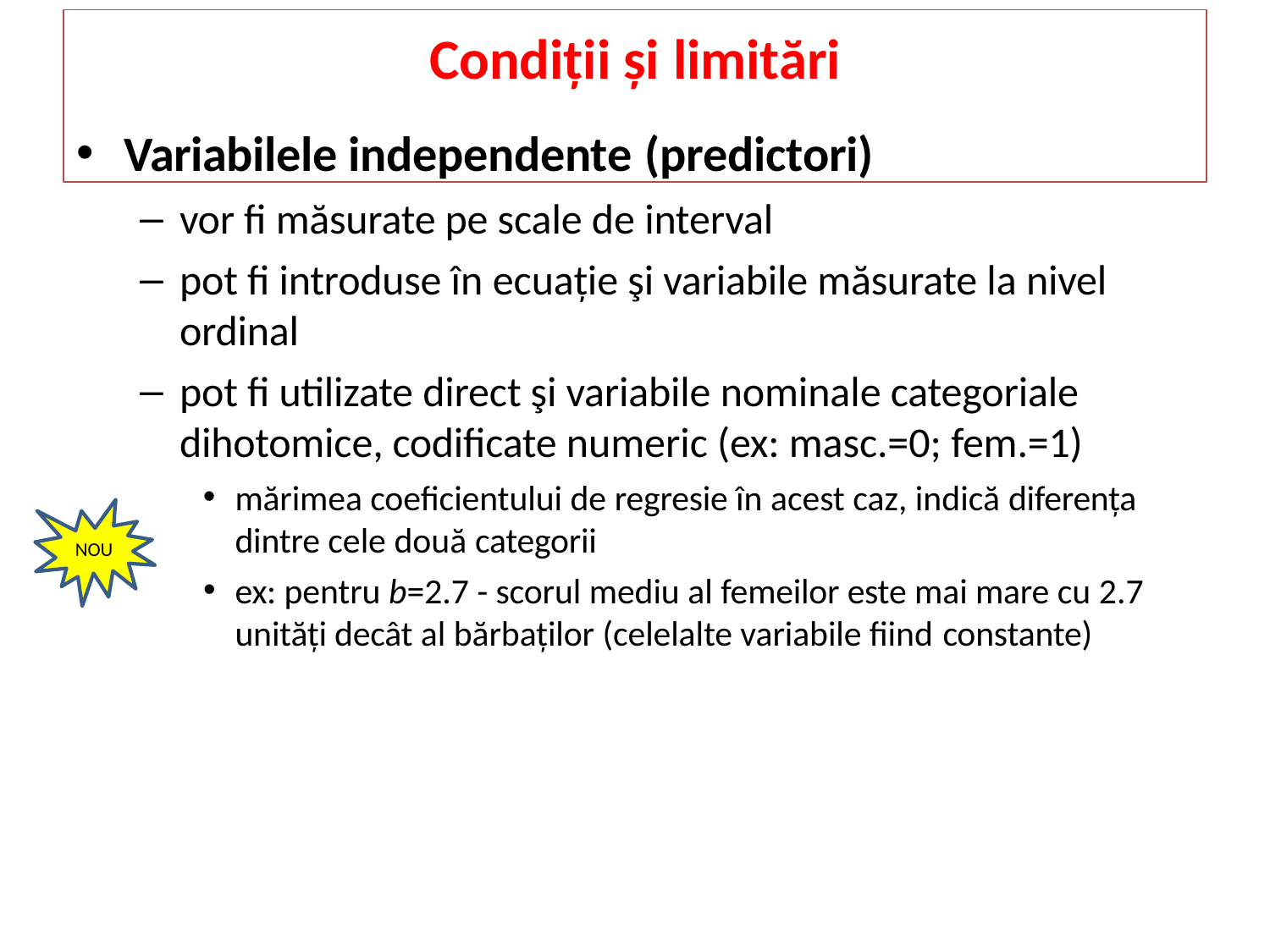

# Condiții și limitări
Variabilele independente (predictori)
vor fi măsurate pe scale de interval
pot fi introduse în ecuație şi variabile măsurate la nivel  ordinal
pot fi utilizate direct şi variabile nominale categoriale  dihotomice, codificate numeric (ex: masc.=0; fem.=1)
mărimea coeficientului de regresie în acest caz, indică diferența
dintre cele două categorii
ex: pentru b=2.7 - scorul mediu al femeilor este mai mare cu 2.7  unități decât al bărbaților (celelalte variabile fiind constante)

NOU